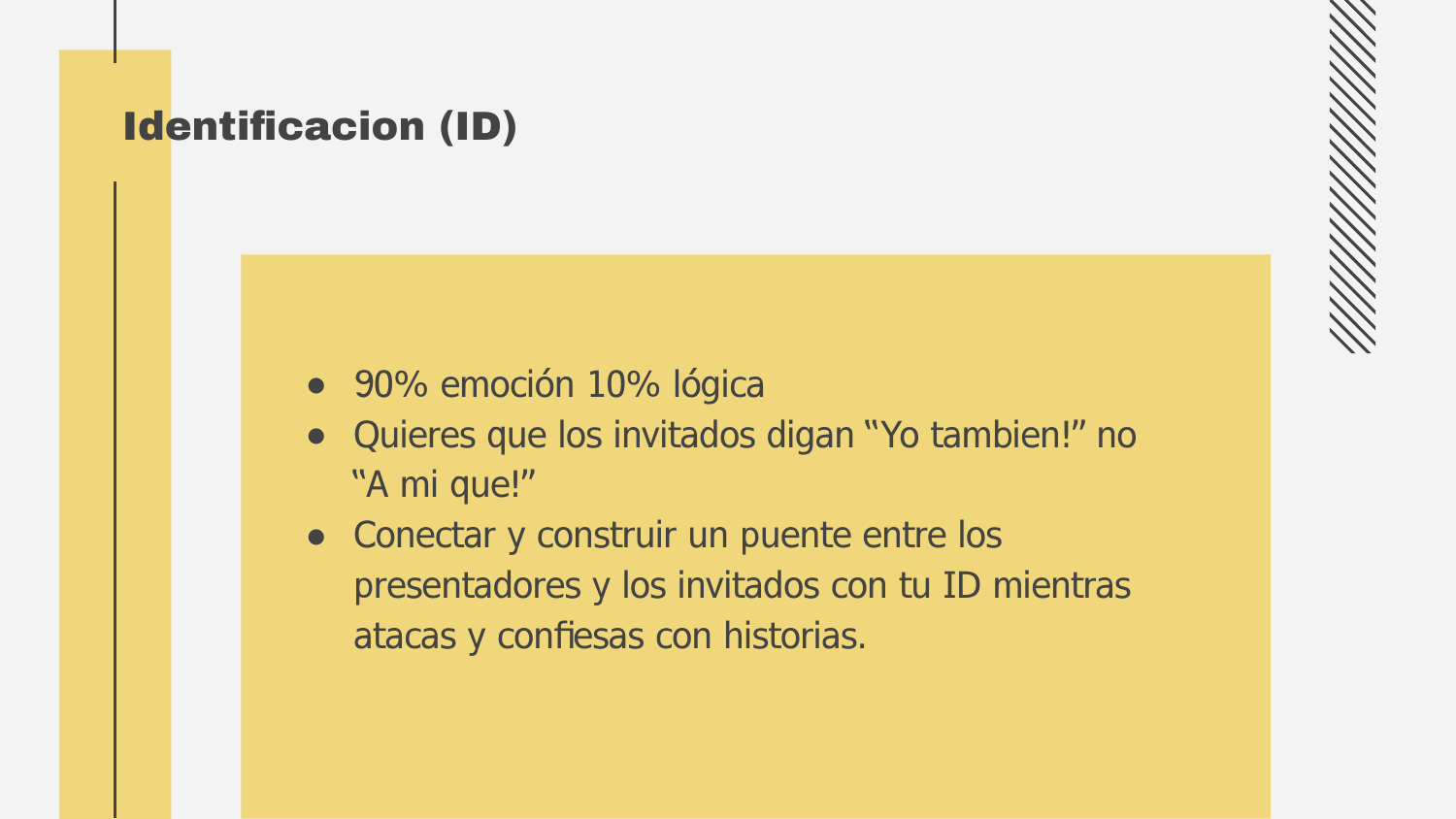

# Identificacion (ID)
90% emoción 10% lógica
Quieres que los invitados digan “Yo tambien!” no “A mi que!”
Conectar y construir un puente entre los presentadores y los invitados con tu ID mientras atacas y confiesas con historias.